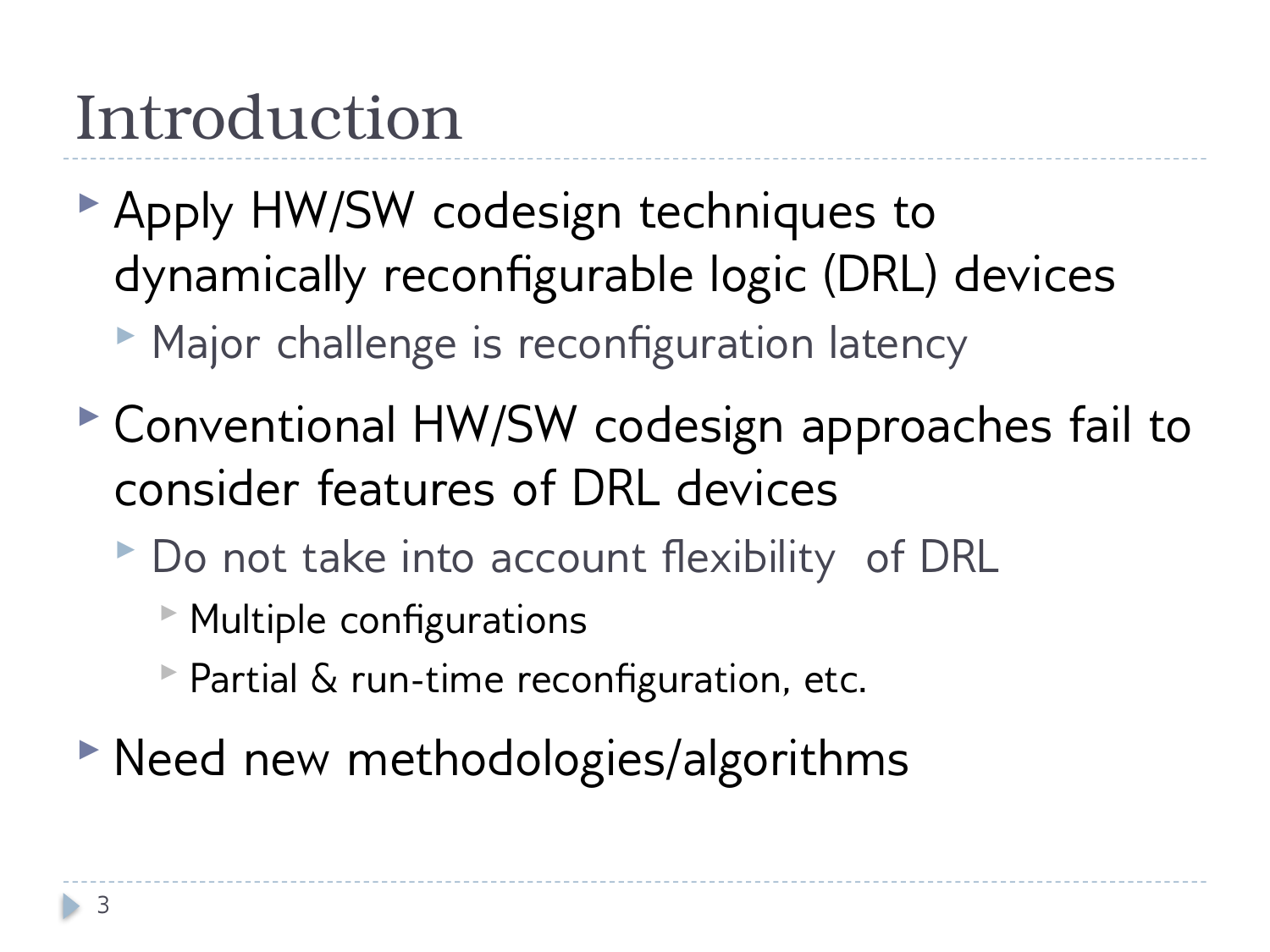

# Introduction
Apply HW/SW codesign techniques to dynamically reconfigurable logic (DRL) devices
Major challenge is reconfiguration latency
Conventional HW/SW codesign approaches fail to consider features of DRL devices
Do not take into account flexibility  of DRL
Multiple configurations
Partial & run-time reconfiguration, etc.
Need new methodologies/algorithms
3